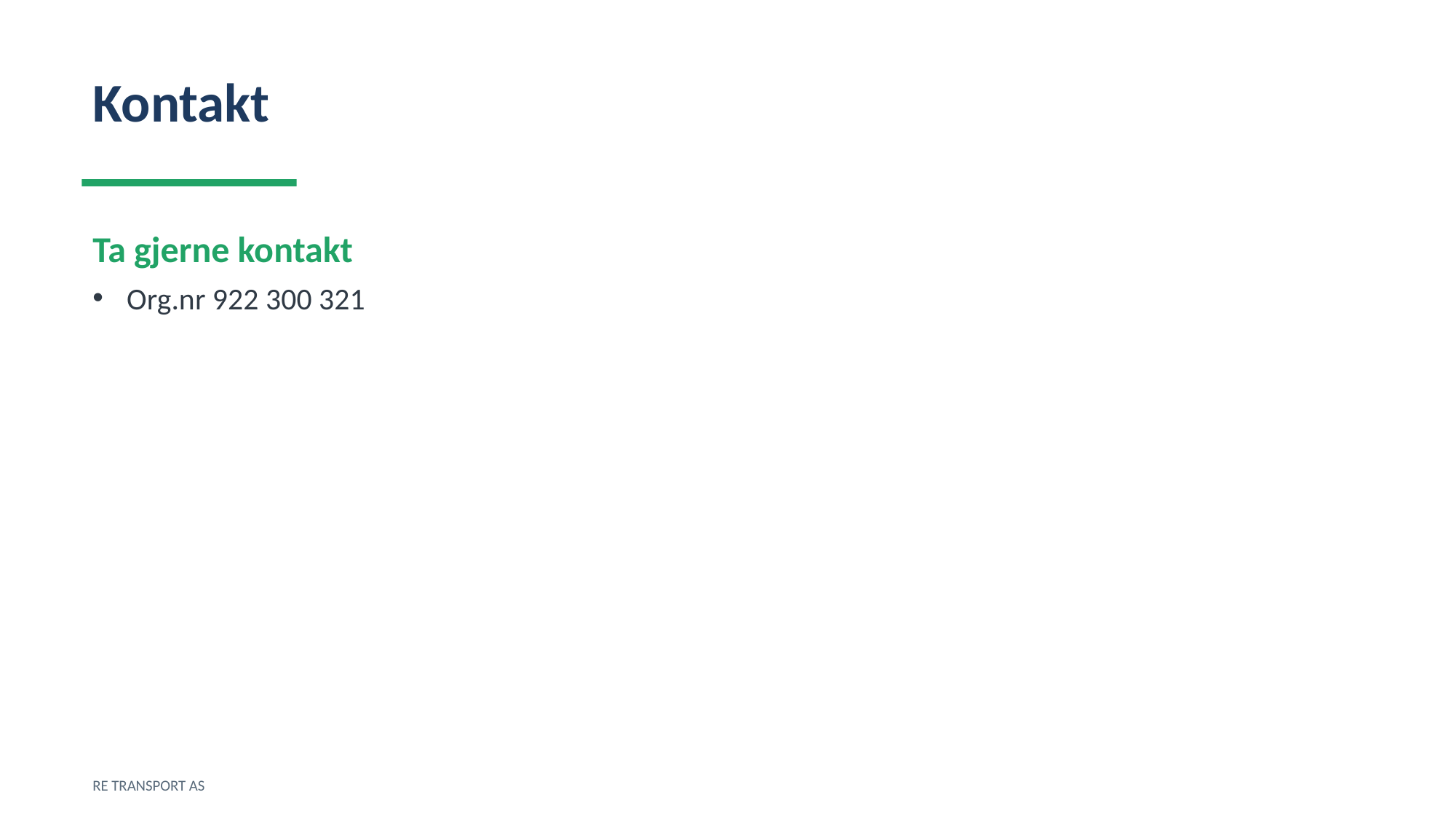

Kontakt

Ta gjerne kontakt
Org.nr 922 300 321
RE TRANSPORT AS